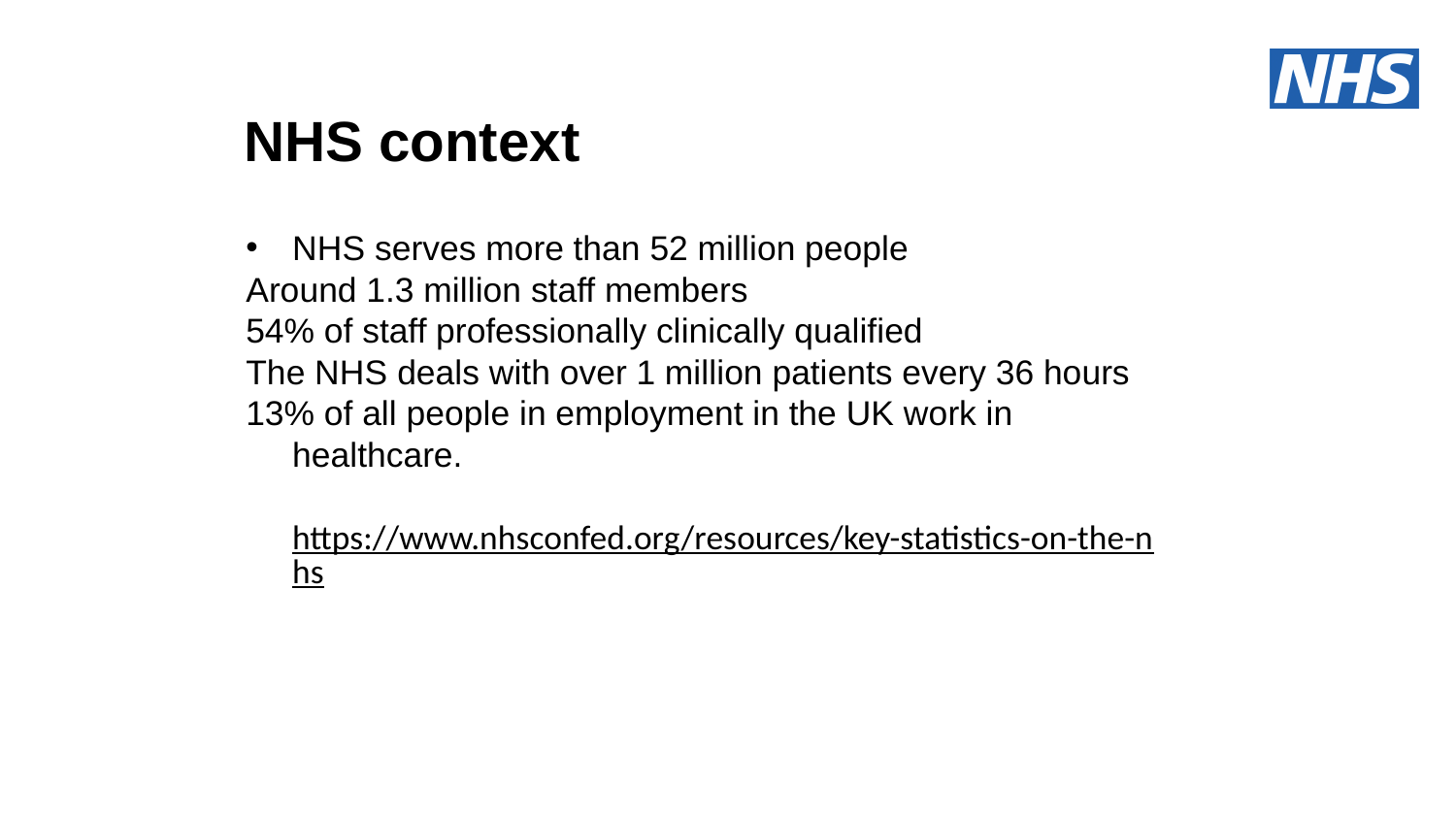

NHS context
# NHS serves more than 52 million people
Around 1.3 million staff members
54% of staff professionally clinically qualified
The NHS deals with over 1 million patients every 36 hours
13% of all people in employment in the UK work in healthcare.
https://www.nhsconfed.org/resources/key-statistics-on-the-nhs